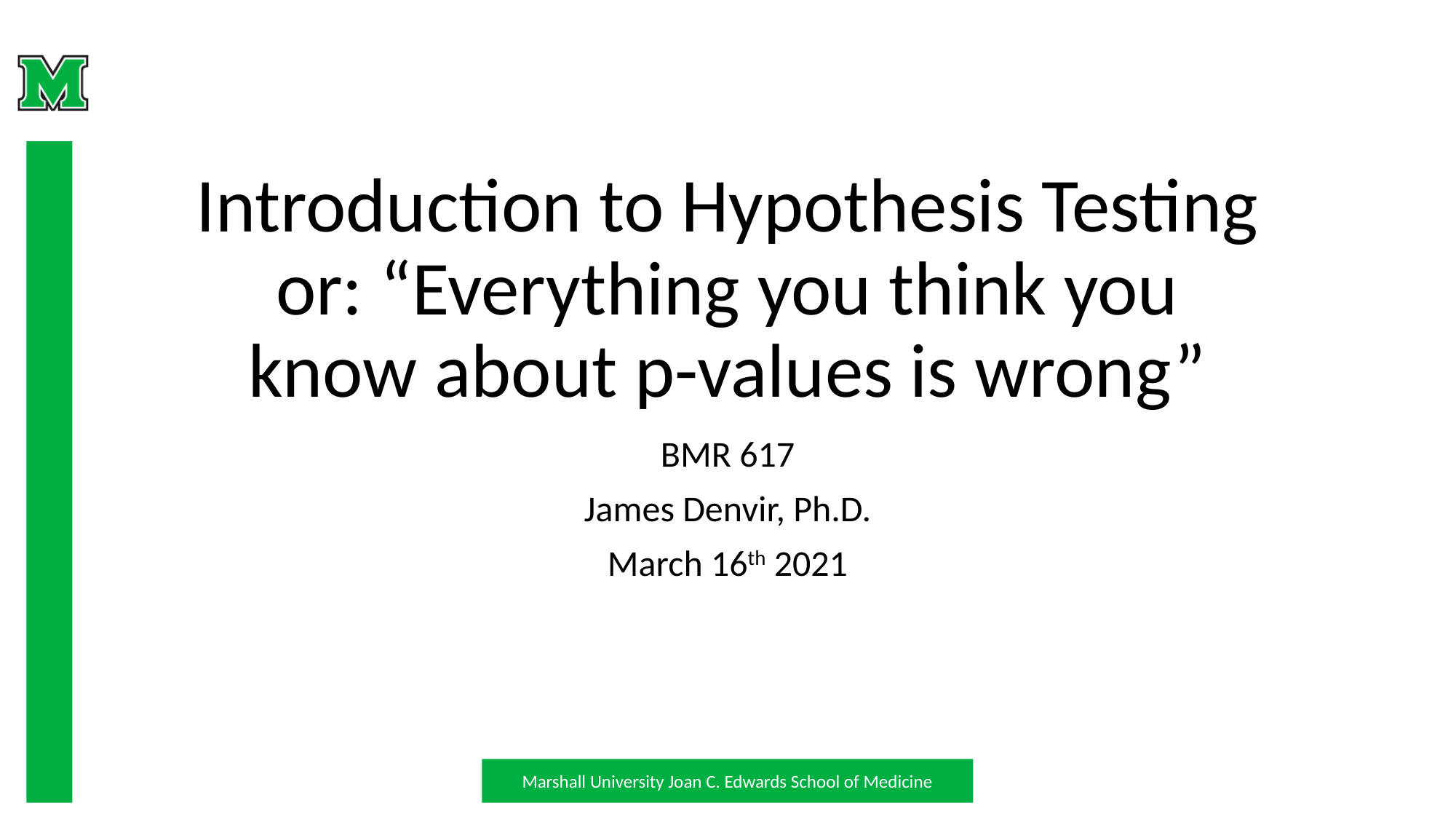

# Introduction to Hypothesis Testing or: “Everything you think you know about p-values is wrong”
BMR 617
James Denvir, Ph.D.
March 16th 2021